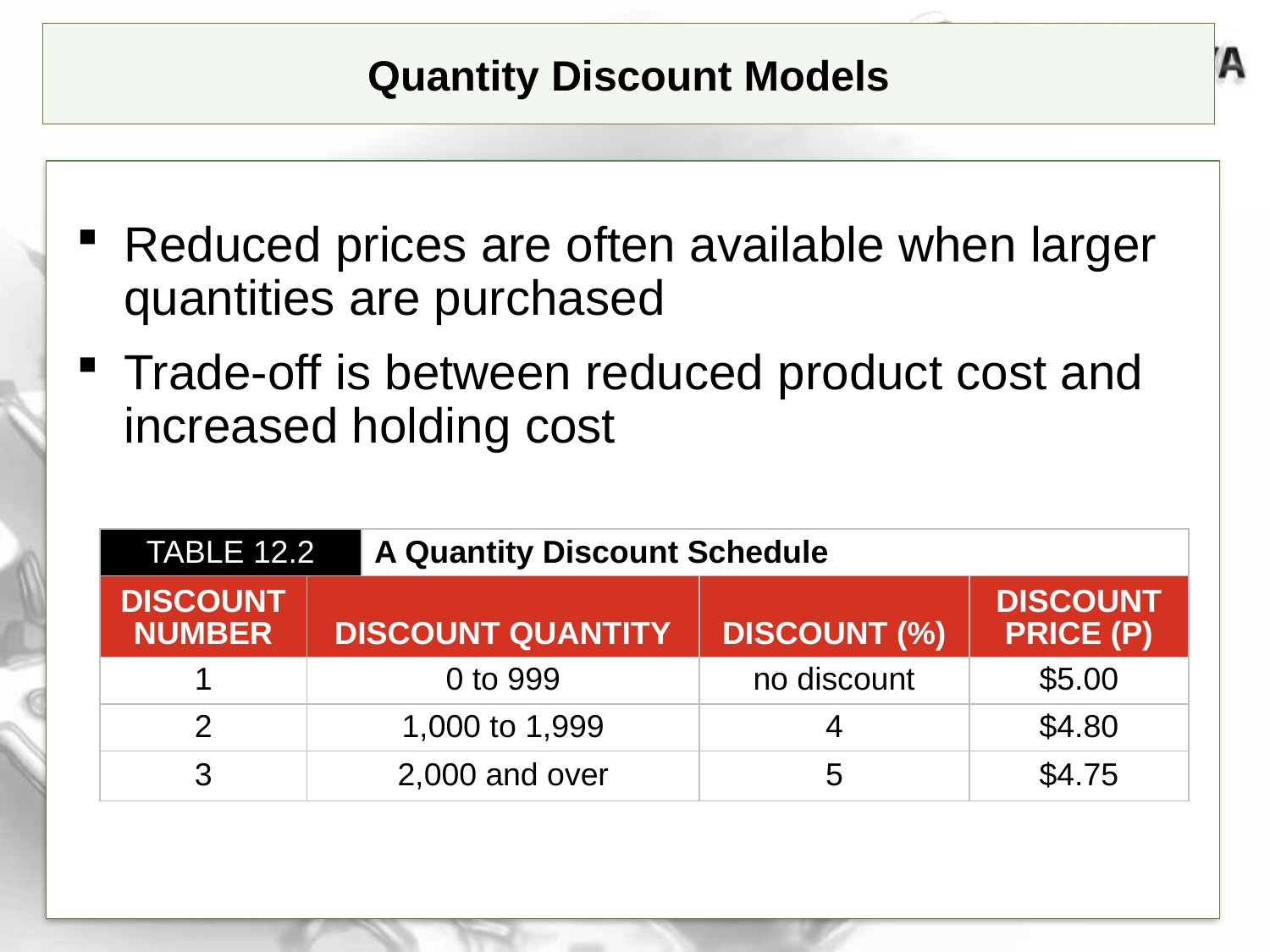

Quantity Discount Models

Reduced prices are often available when larger quantities are purchased
Trade-off is between reduced product cost and increased holding cost
| TABLE 12.2 |  | A Quantity Discount Schedule |  |  |
| --- | --- | --- | --- | --- |
| DISCOUNT NUMBER | DISCOUNT QUANTITY |  | DISCOUNT (%) | DISCOUNT PRICE (P) |
| 1 | 0 to 999 |  | no discount | $5.00 |
| 2 | 1,000 to 1,999 |  | 4 | $4.80 |
| 3 | 2,000 and over |  | 5 | $4.75 |